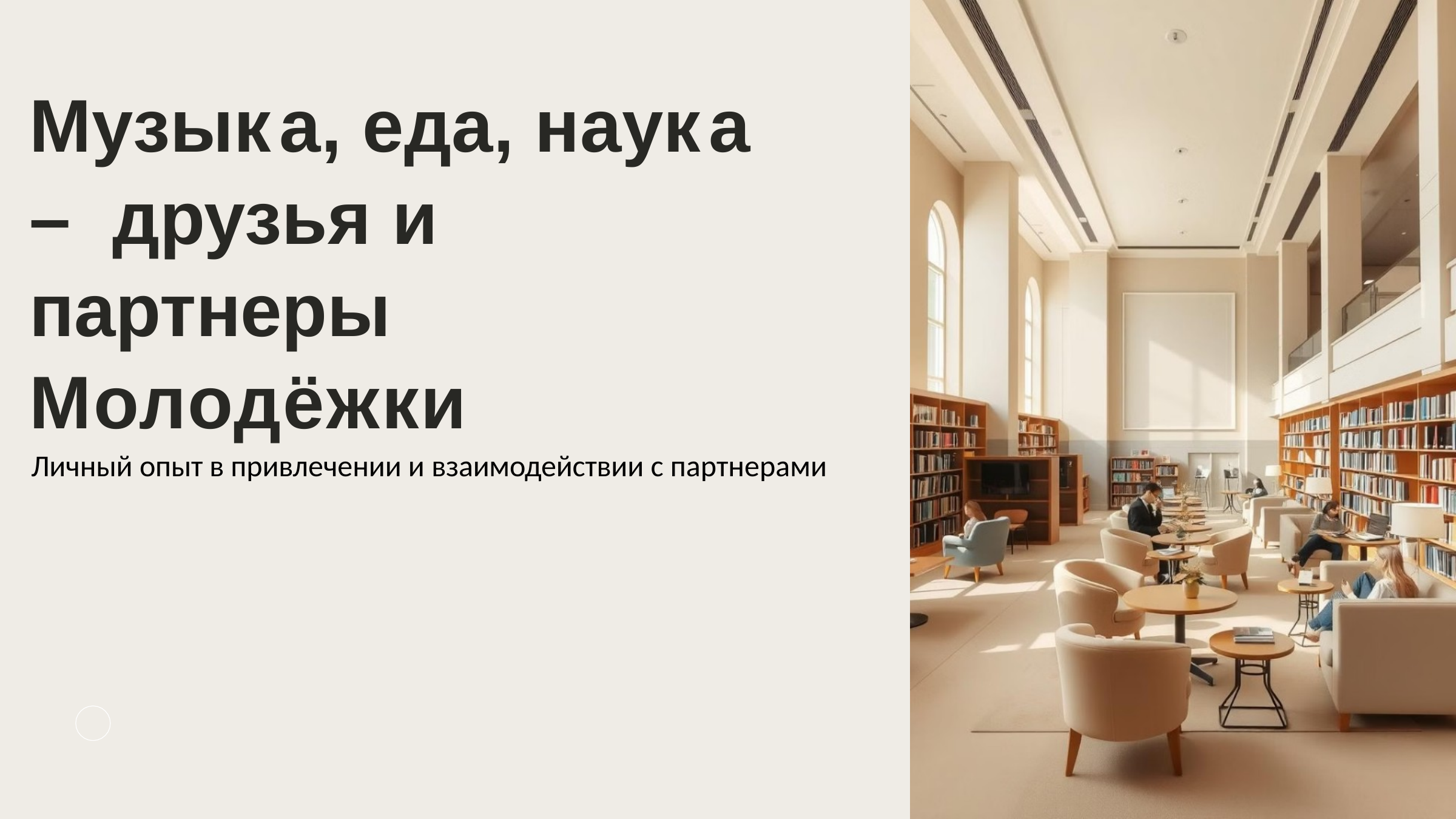

Музыка, еда, наука	–  друзья и партнеры  Молодёжки
Личный опыт в привлечении и взаимодействии с партнерами